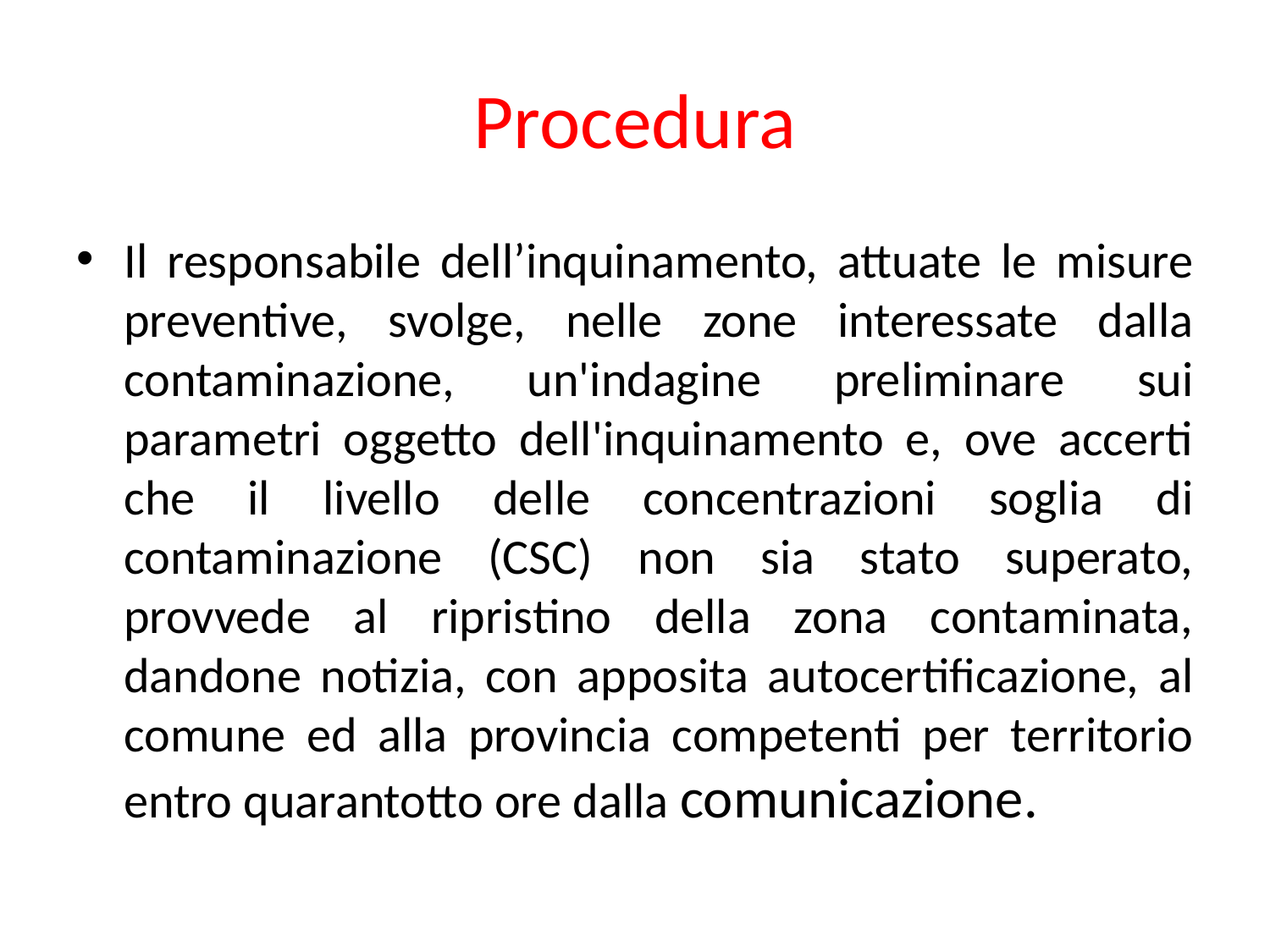

# Procedura
Il responsabile dell’inquinamento, attuate le misure preventive, svolge, nelle zone interessate dalla contaminazione, un'indagine preliminare sui parametri oggetto dell'inquinamento e, ove accerti che il livello delle concentrazioni soglia di contaminazione (CSC) non sia stato superato, provvede al ripristino della zona contaminata, dandone notizia, con apposita autocertificazione, al comune ed alla provincia competenti per territorio entro quarantotto ore dalla comunicazione.